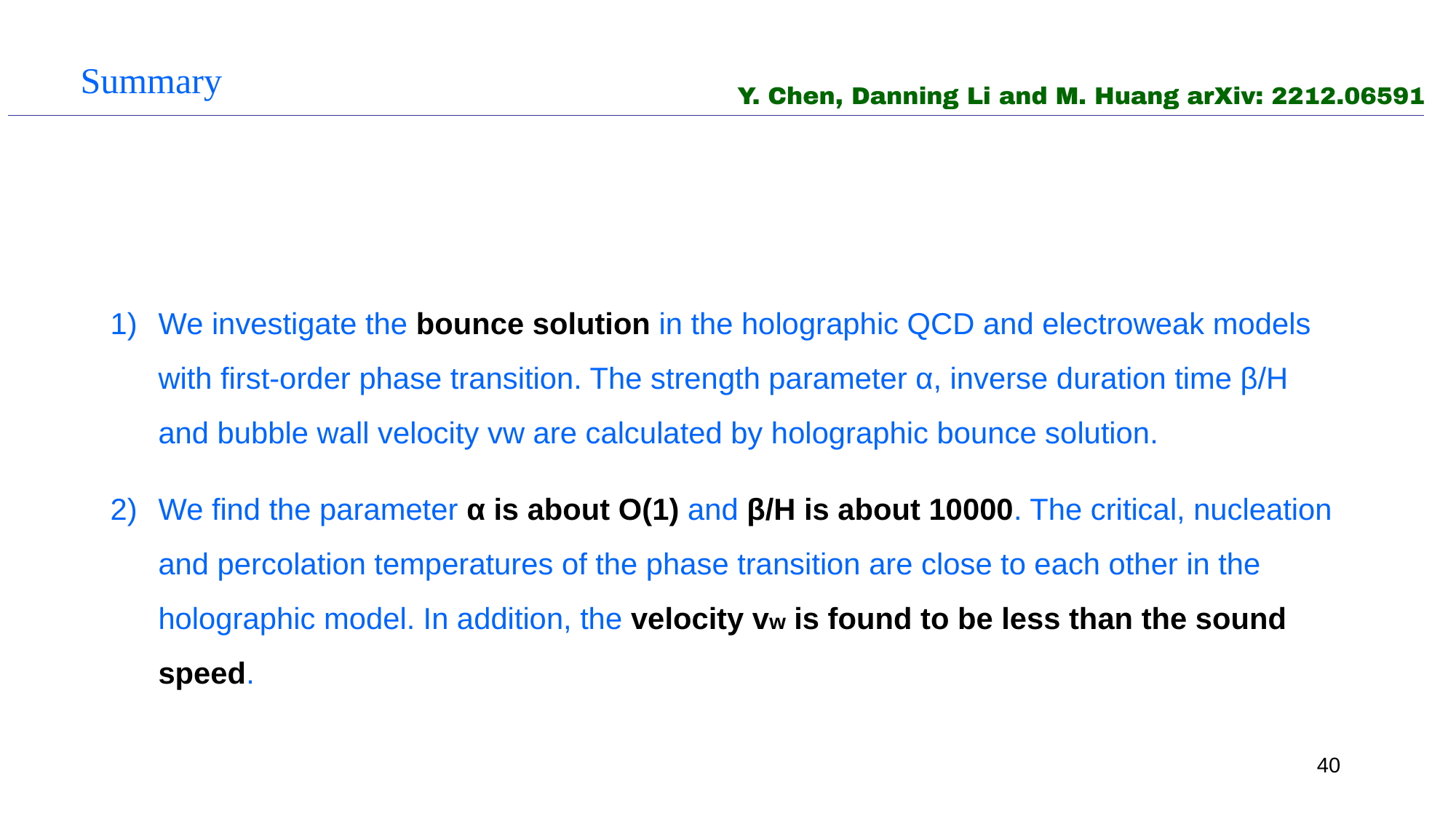

Summary
 Y. Chen, Danning Li and M. Huang arXiv: 2212.06591

We investigate the bounce solution in the holographic QCD and electroweak models with first-order phase transition. The strength parameter α, inverse duration time β/H and bubble wall velocity vw are calculated by holographic bounce solution.
We find the parameter α is about O(1) and β/H is about 10000. The critical, nucleation and percolation temperatures of the phase transition are close to each other in the holographic model. In addition, the velocity vw is found to be less than the sound speed.
40